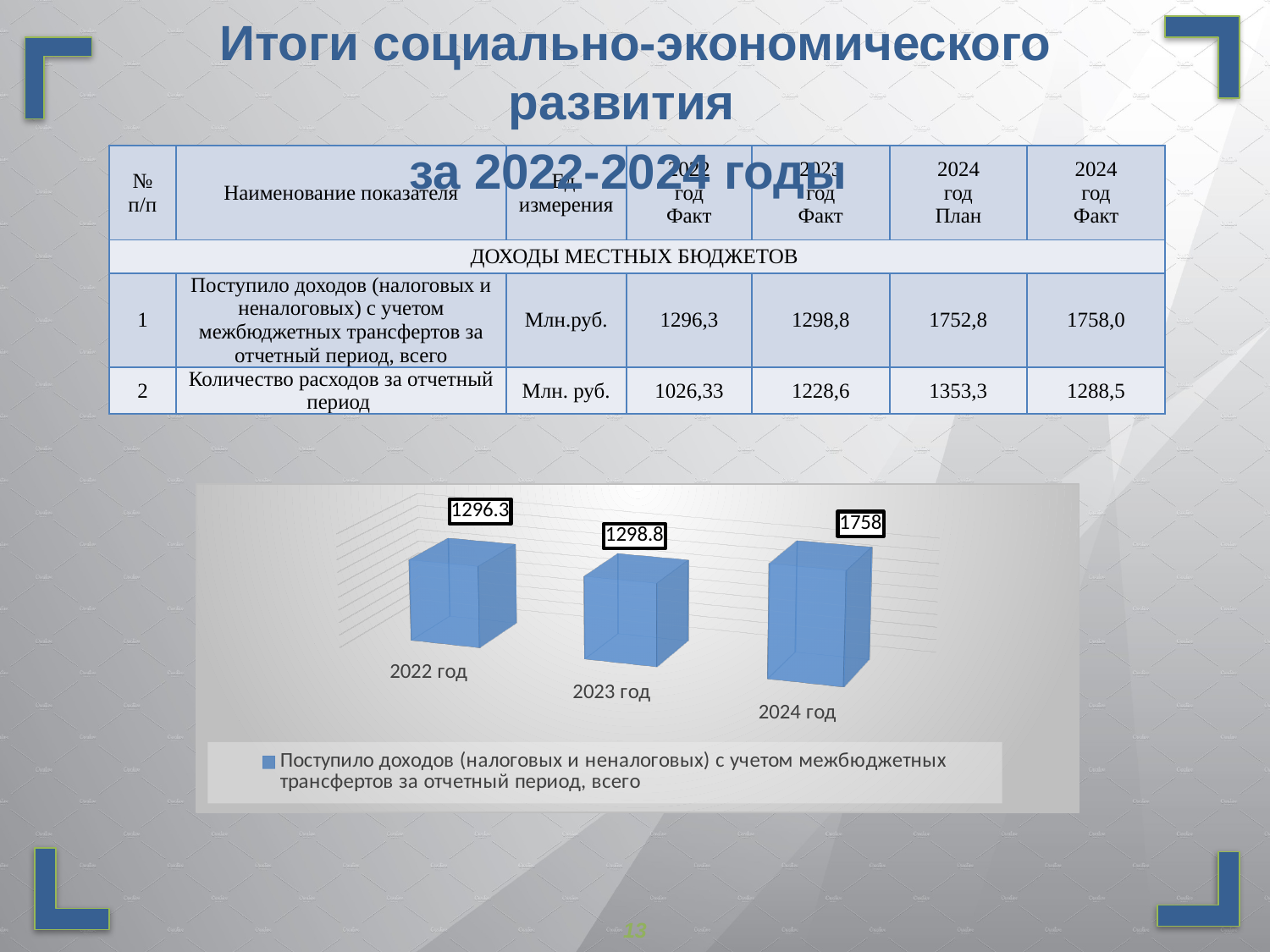

Итоги социально-экономического развития
за 2022-2024 годы

| № п/п | Наименование показателя | Ед. измерения | 2022 год Факт | 2023 год Факт | 2024 год План | 2024 год Факт |
| --- | --- | --- | --- | --- | --- | --- |
| ДОХОДЫ МЕСТНЫХ БЮДЖЕТОВ |  |  |  |  |  |  |
| 1 | Поступило доходов (налоговых и неналоговых) с учетом межбюджетных трансфертов за отчетный период, всего | Млн.руб. | 1296,3 | 1298,8 | 1752,8 | 1758,0 |
| 2 | Количество расходов за отчетный период | Млн. руб. | 1026,33 | 1228,6 | 1353,3 | 1288,5 |

[unsupported chart]

13